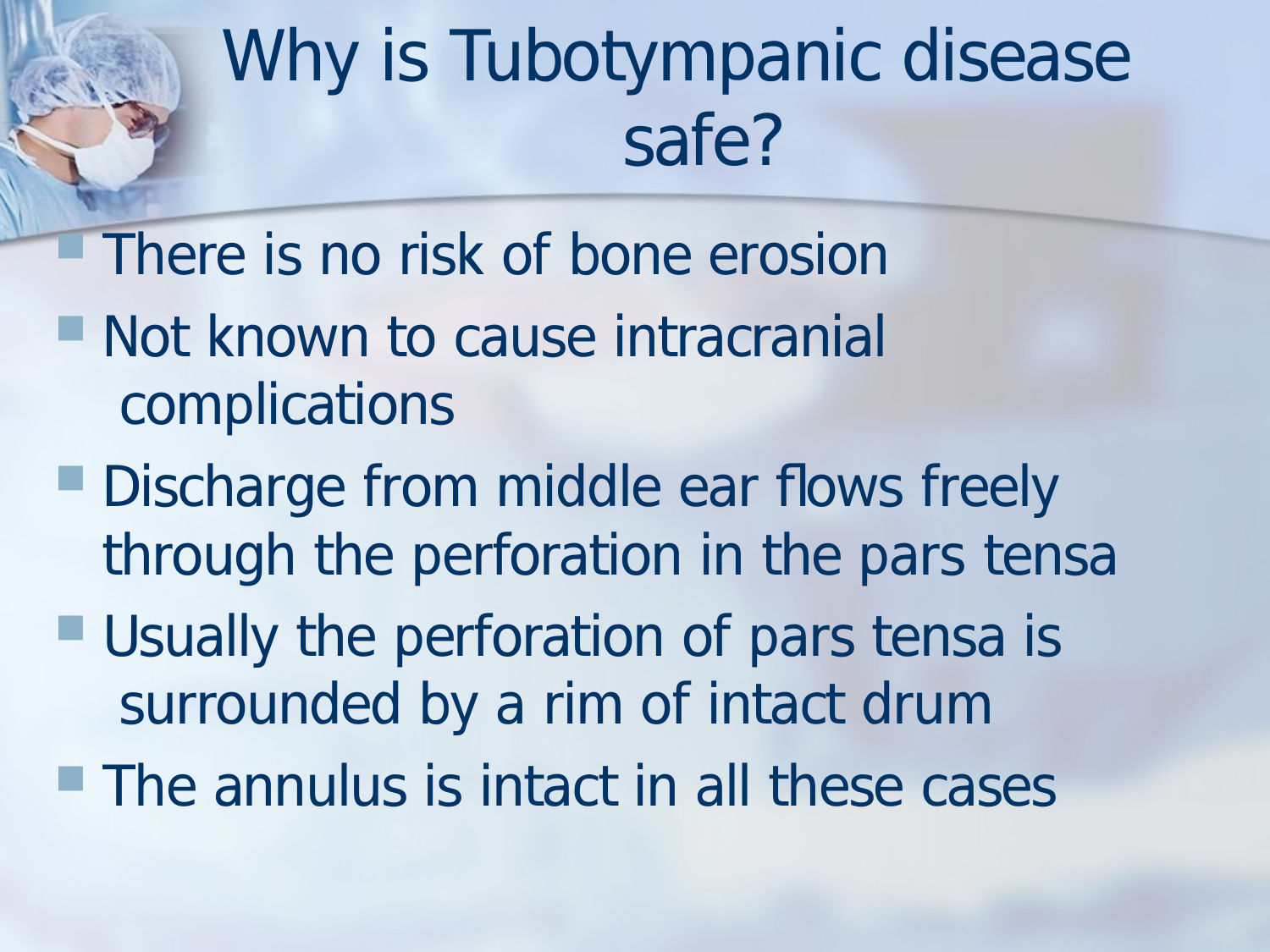

# Why is Tubotympanic disease  safe?
There is no risk of bone erosion
Not known to cause intracranial  complications
Discharge from middle ear flows freely  through the perforation in the pars tensa
Usually the perforation of pars tensa is  surrounded by a rim of intact drum
The annulus is intact in all these cases